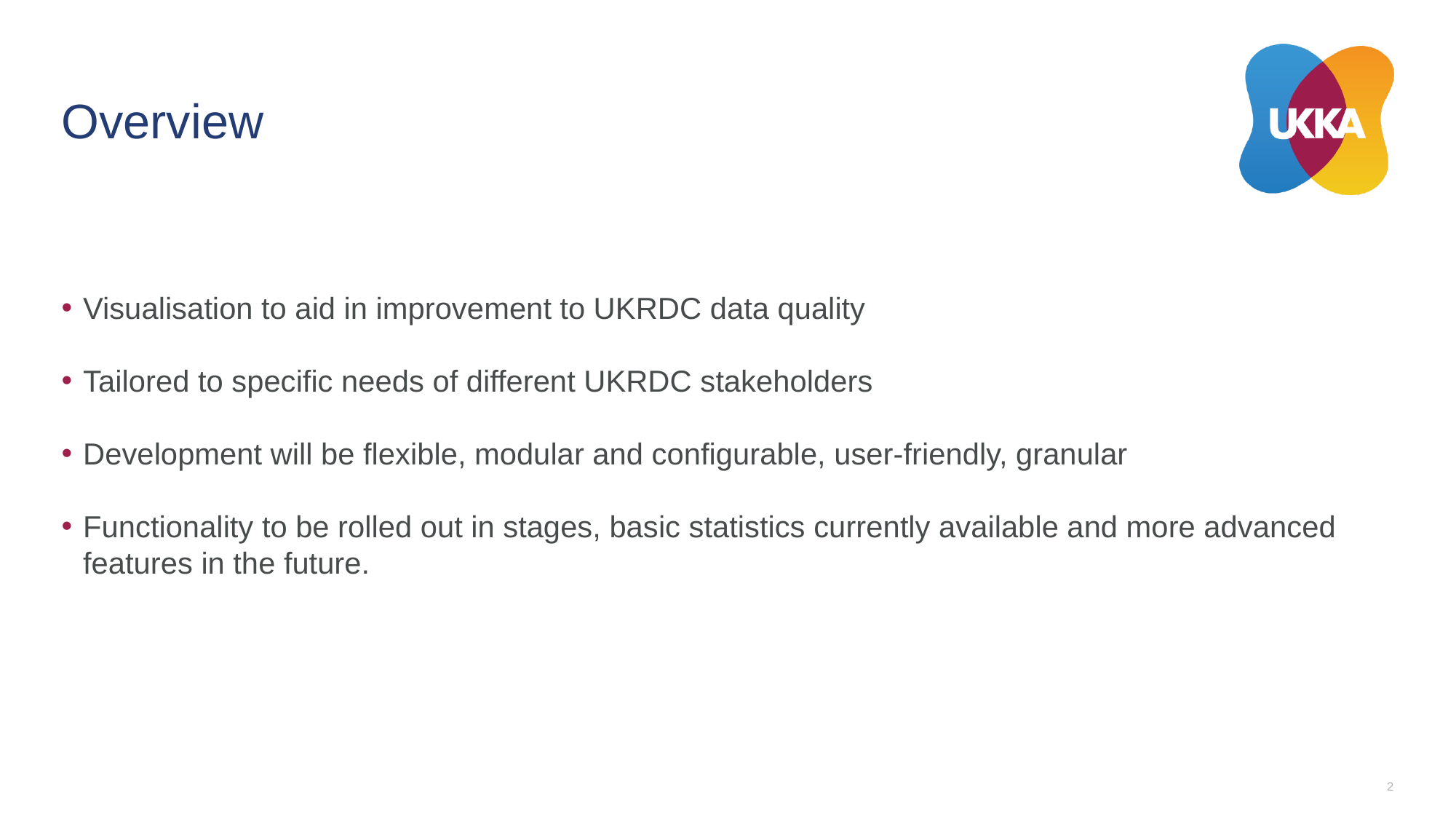

# Overview

Visualisation to aid in improvement to UKRDC data quality

Tailored to specific needs of different UKRDC stakeholders

Development will be flexible, modular and configurable, user-friendly, granular

Functionality to be rolled out in stages, basic statistics currently available and more advanced features in the future.

2